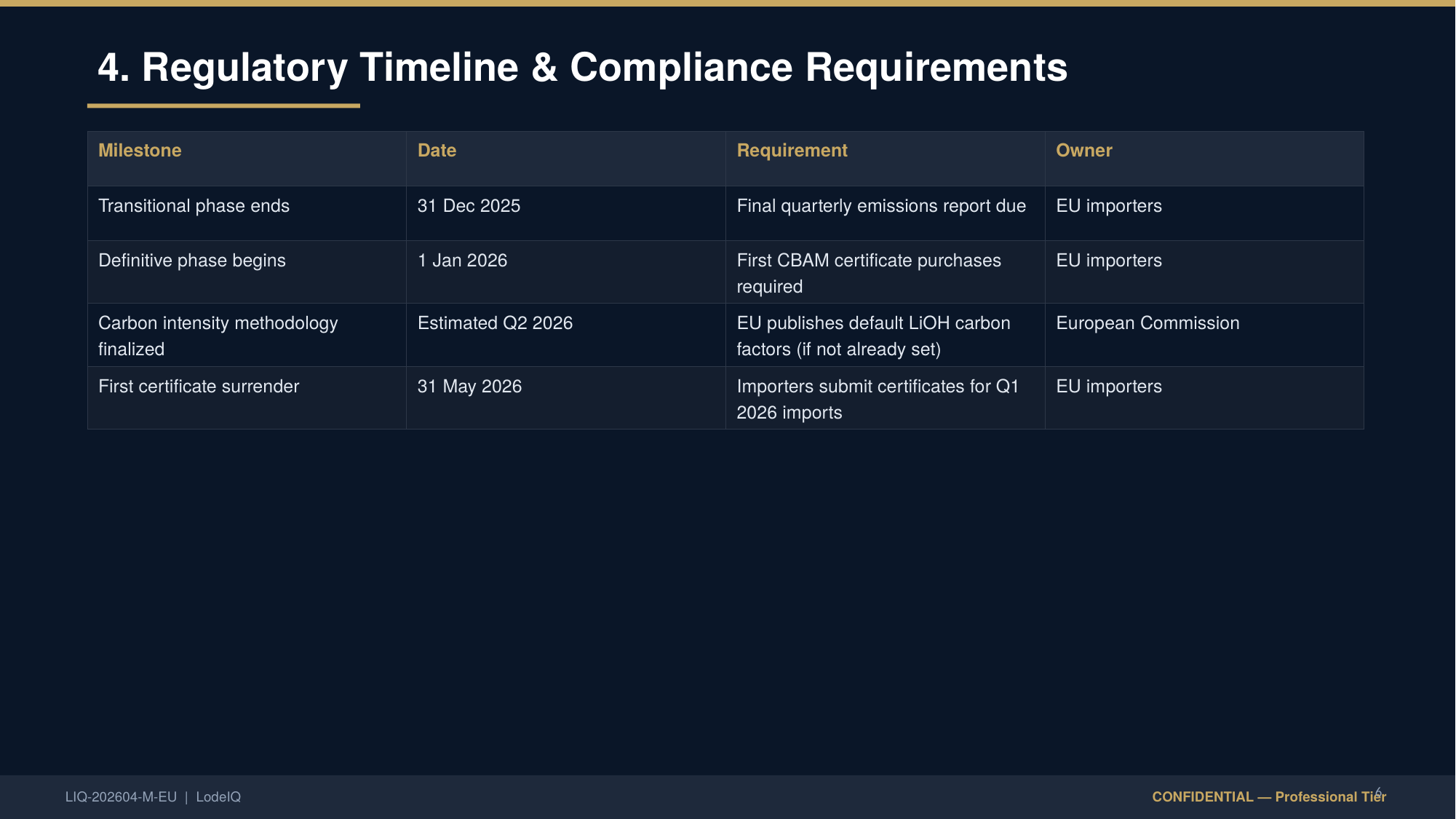

4. Regulatory Timeline & Compliance Requirements

| Milestone | Date | Requirement | Owner |
| --- | --- | --- | --- |
| Transitional phase ends | 31 Dec 2025 | Final quarterly emissions report due | EU importers |
| Definitive phase begins | 1 Jan 2026 | First CBAM certificate purchases required | EU importers |
| Carbon intensity methodology finalized | Estimated Q2 2026 | EU publishes default LiOH carbon factors (if not already set) | European Commission |
| First certificate surrender | 31 May 2026 | Importers submit certificates for Q1 2026 imports | EU importers |
6